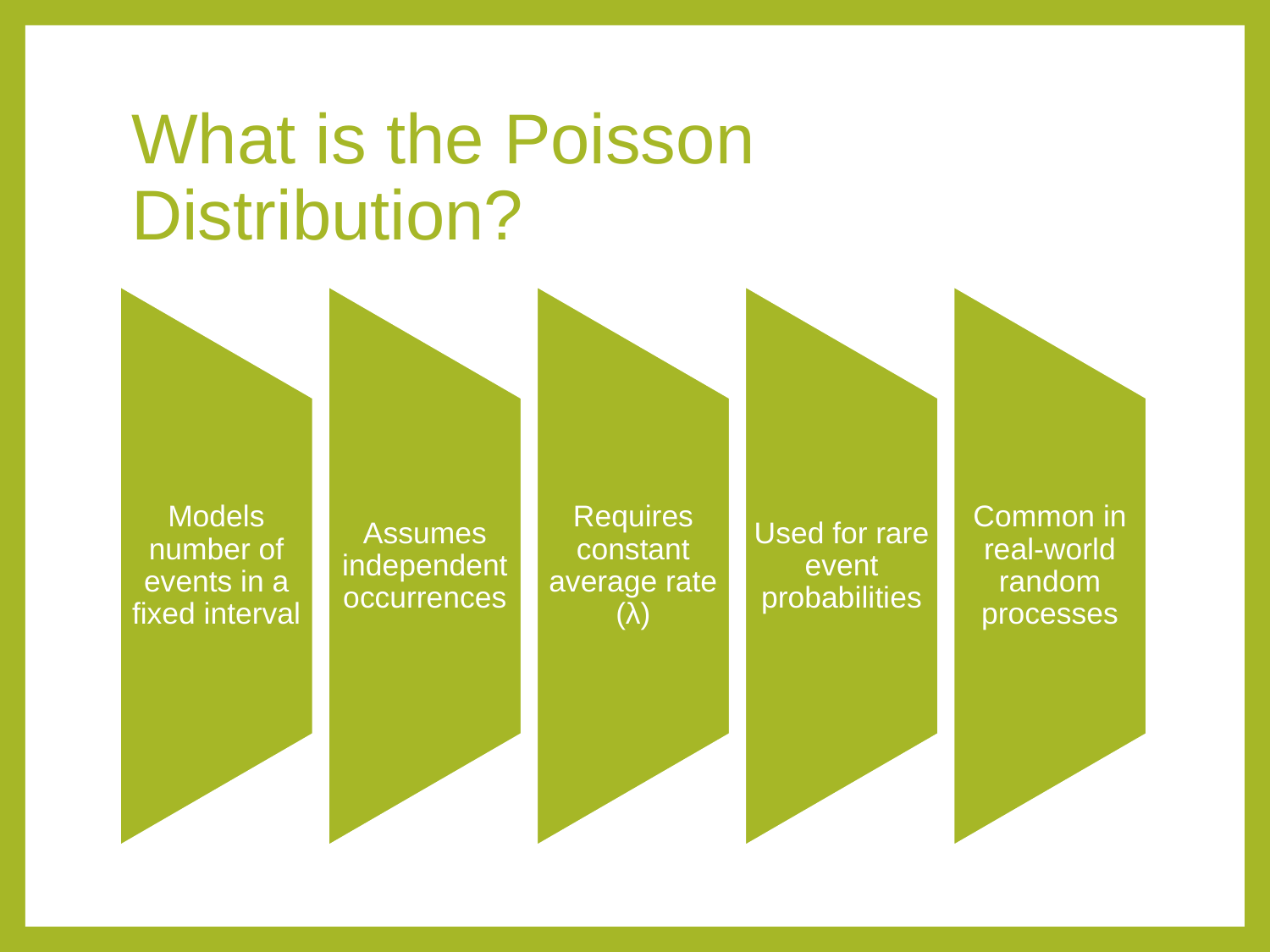

# What is the Poisson Distribution?
Models number of events in a fixed interval
Assumes independent occurrences
Requires constant average rate (λ)
Used for rare event probabilities
Common in real-world random processes